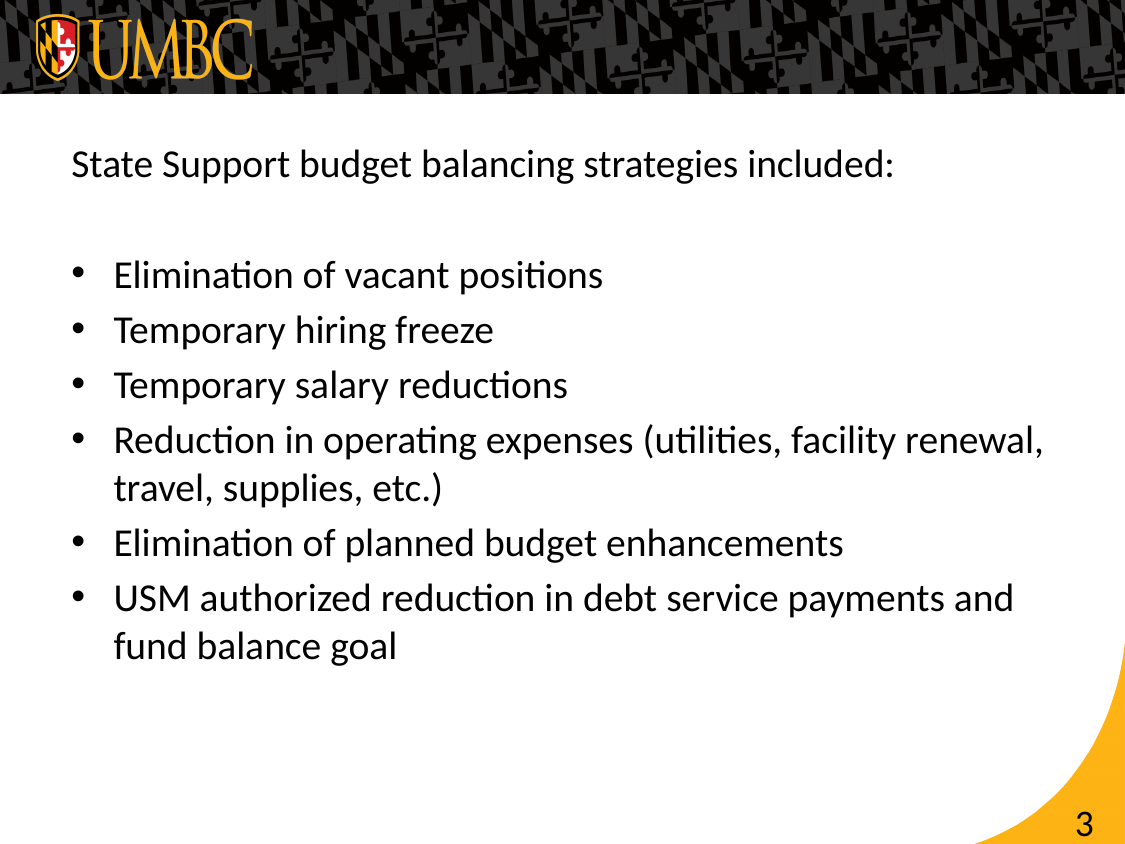

State Support budget balancing strategies included:

Elimination of vacant positions
Temporary hiring freeze
Temporary salary reductions
Reduction in operating expenses (utilities, facility renewal, travel, supplies, etc.)
Elimination of planned budget enhancements
USM authorized reduction in debt service payments and fund balance goal

3